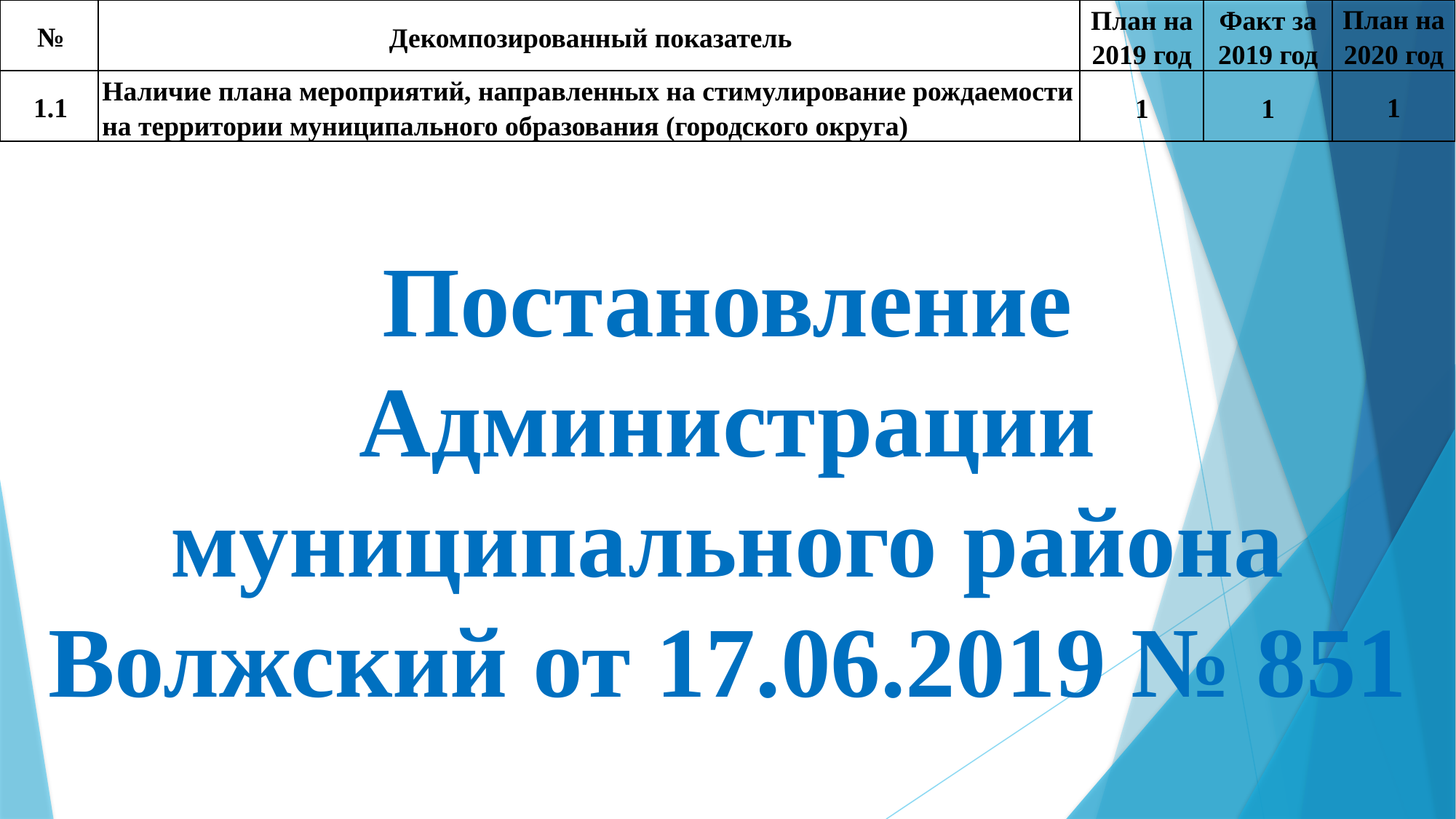

| № | Декомпозированный показатель | План на 2019 год | Факт за 2019 год | План на 2020 год |
| --- | --- | --- | --- | --- |
| 1.1 | Наличие плана мероприятий, направленных на стимулирование рождаемости на территории муниципального образования (городского округа) | 1 | 1 | 1 |
Постановление Администрации муниципального района Волжский от 17.06.2019 № 851